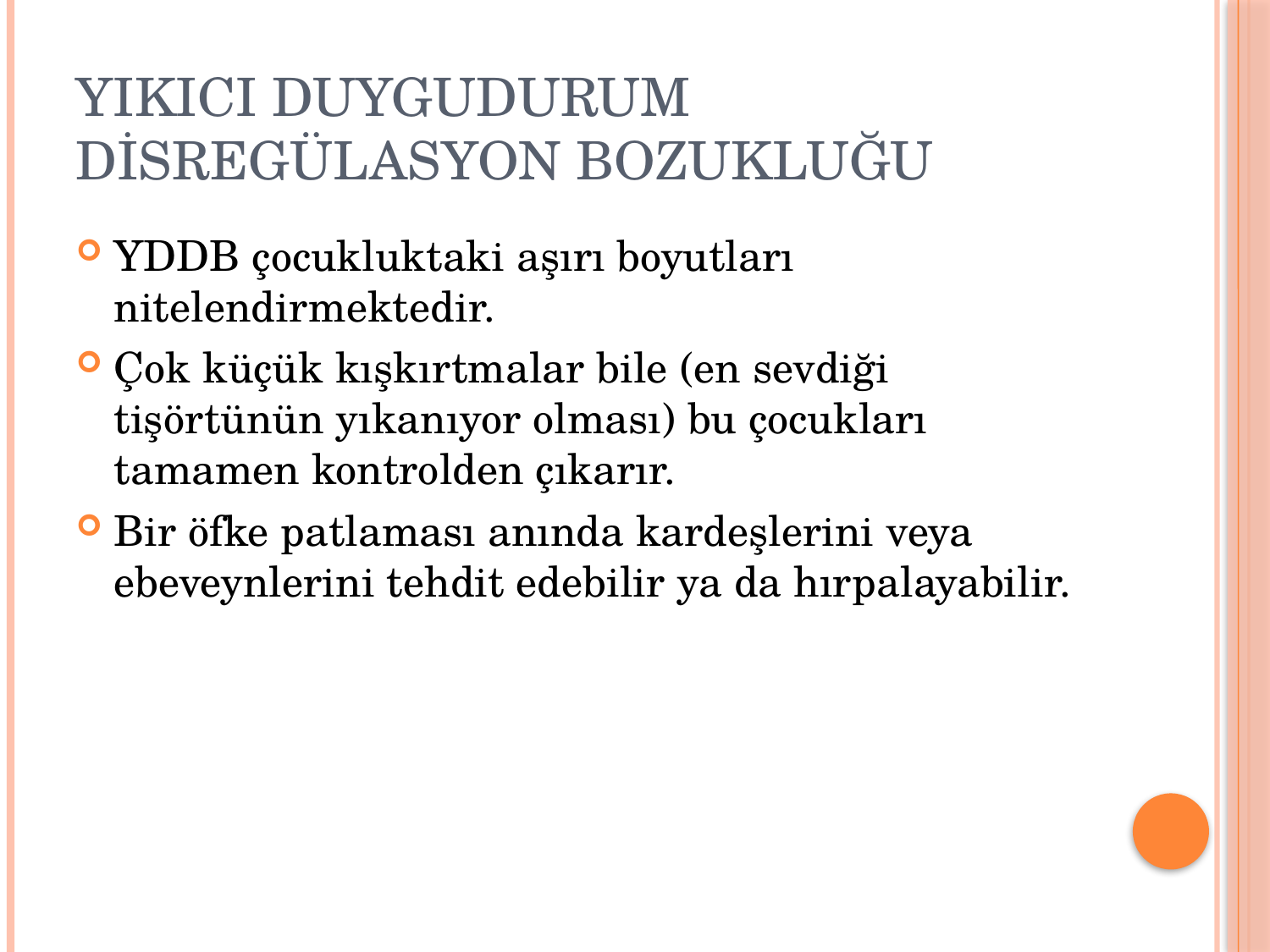

# YIKICI DUYGUDURUM DİSREGÜLASYON BOZUKLUĞU
YDDB çocukluktaki aşırı boyutları nitelendirmektedir.
Çok küçük kışkırtmalar bile (en sevdiği tişörtünün yıkanıyor olması) bu çocukları tamamen kontrolden çıkarır.
Bir öfke patlaması anında kardeşlerini veya ebeveynlerini tehdit edebilir ya da hırpalayabilir.